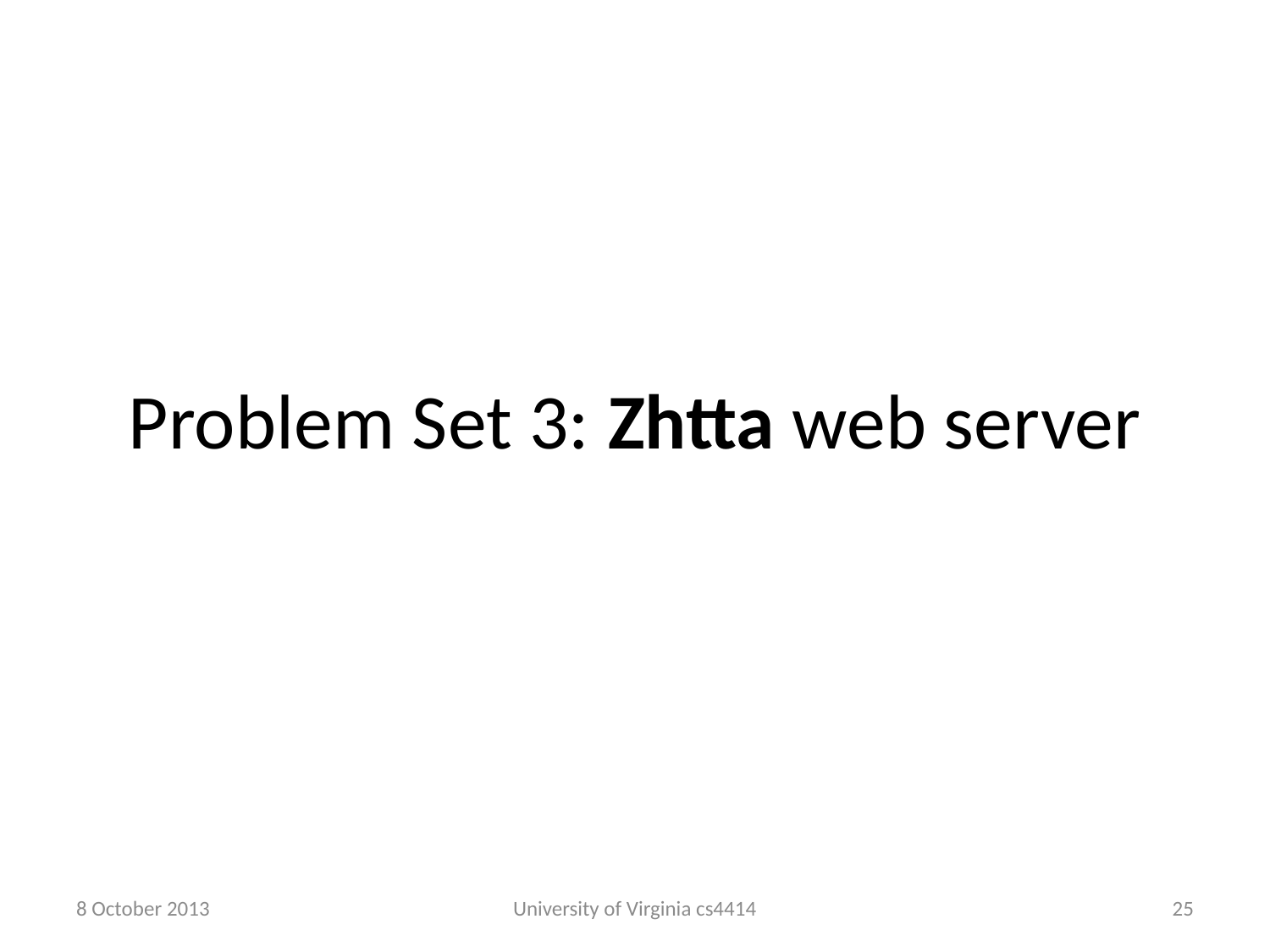

# Problem Set 3: Zhtta web server
8 October 2013
University of Virginia cs4414
25